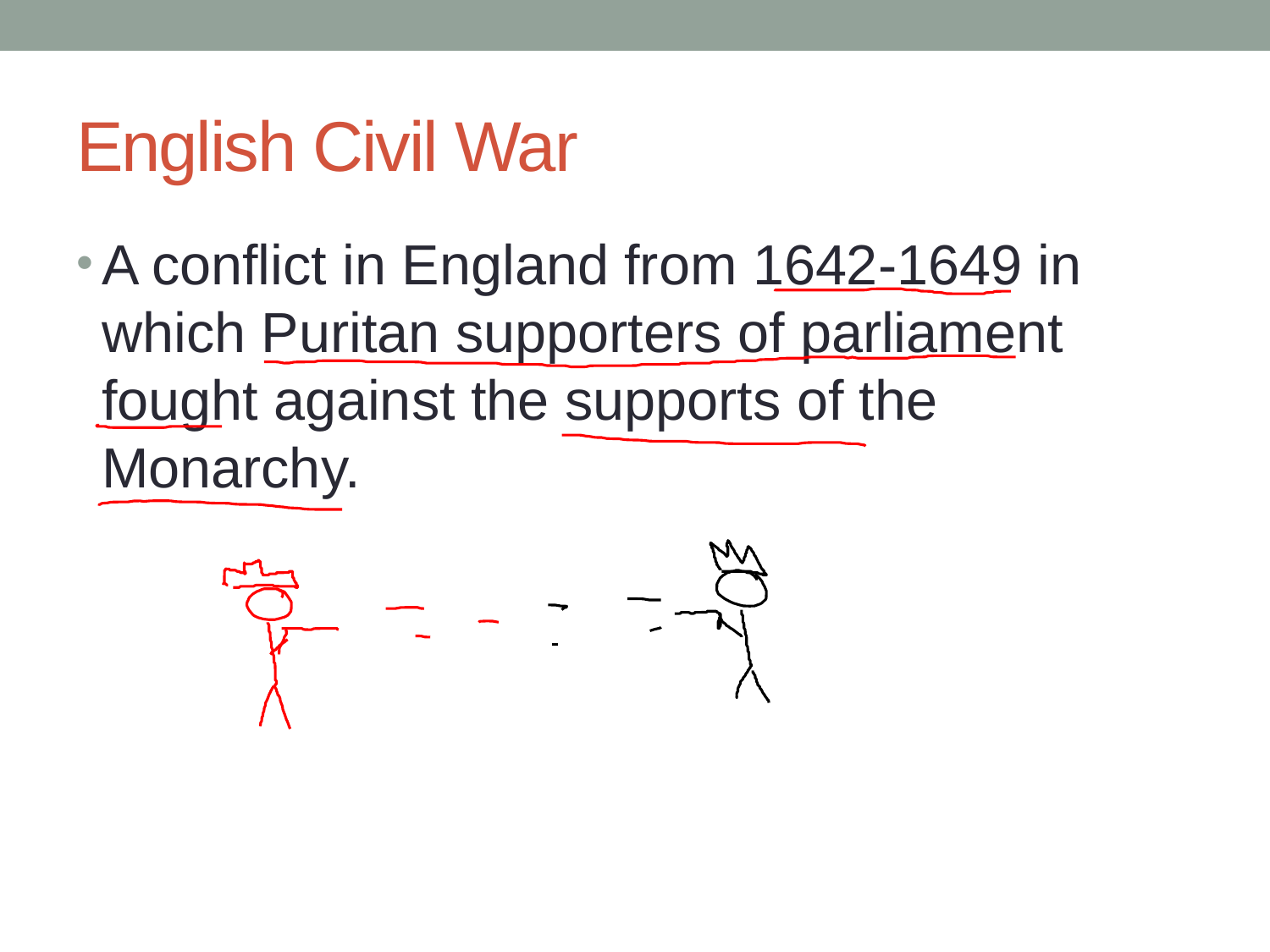

# English Civil War
A conflict in England from 1642-1649 in which Puritan supporters of parliament fought against the supports of the Monarchy.